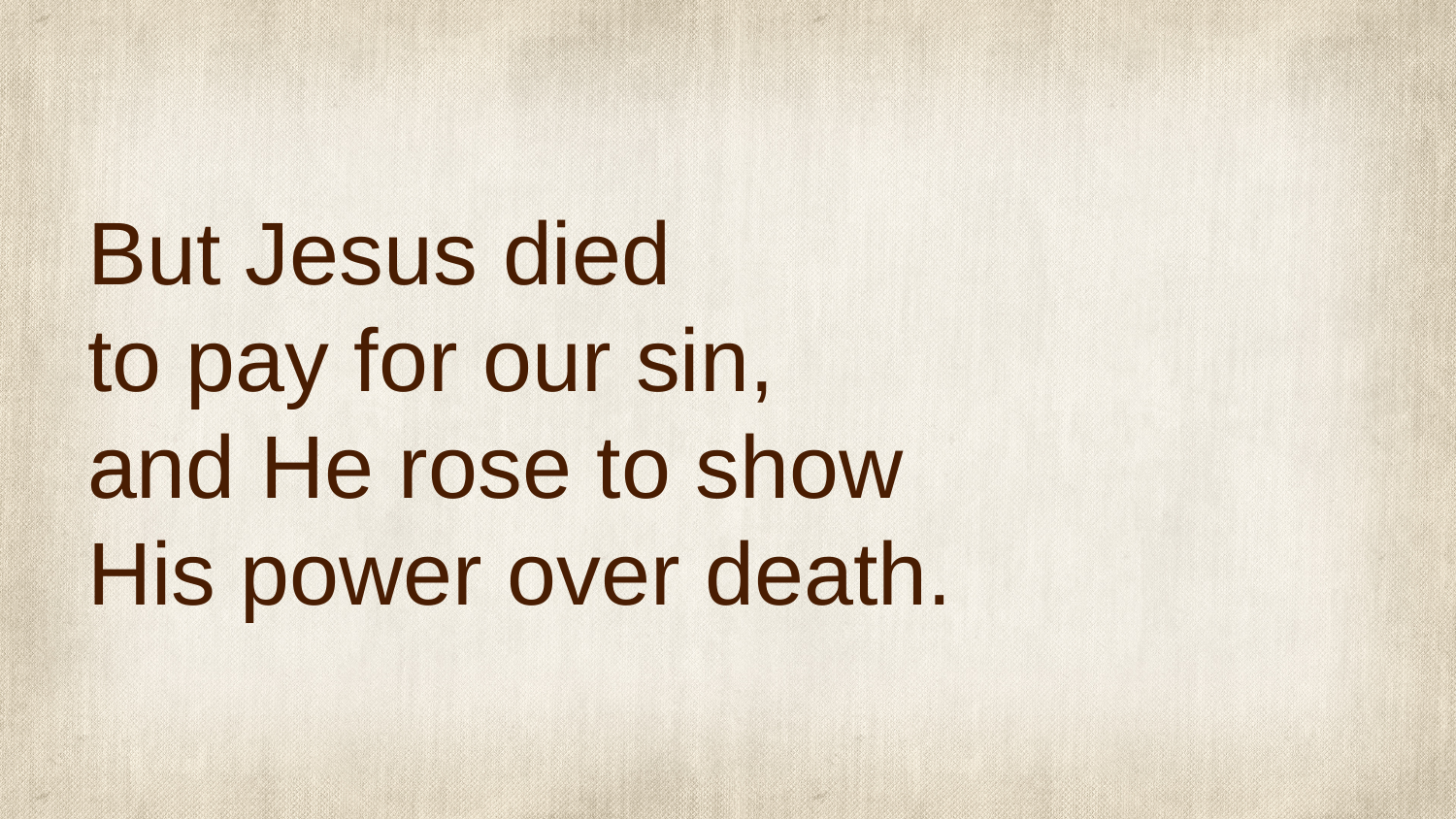

# But Jesus died to pay for our sin, and He rose to show His power over death.